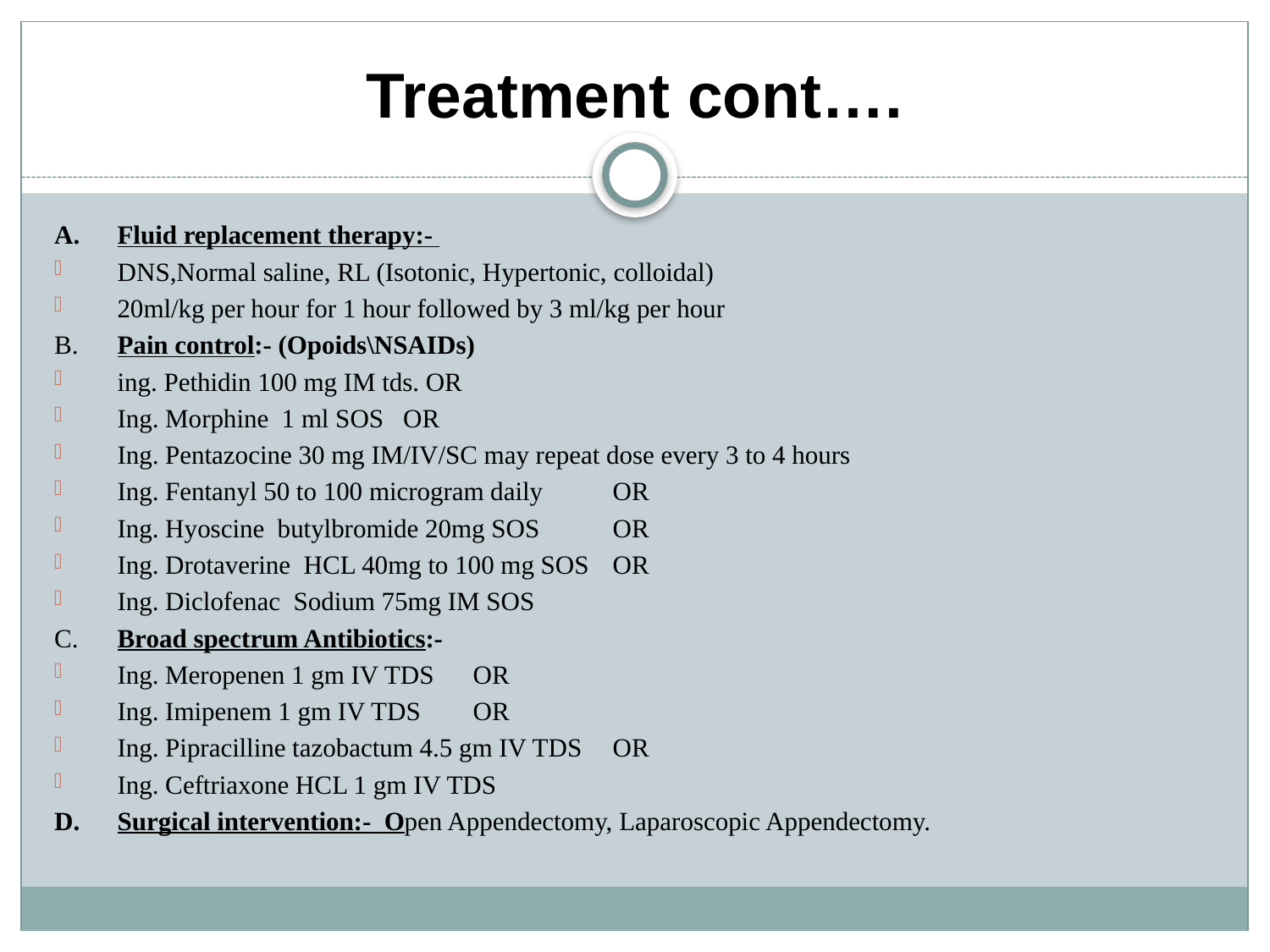

# Treatment cont….
A.	Fluid replacement therapy:-
DNS,Normal saline, RL (Isotonic, Hypertonic, colloidal)
20ml/kg per hour for 1 hour followed by 3 ml/kg per hour
B.	Pain control:- (Opoids\NSAIDs)
ing. Pethidin 100 mg IM tds. OR
Ing. Morphine  1 ml SOS 	 OR
Ing. Pentazocine 30 mg IM/IV/SC may repeat dose every 3 to 4 hours
Ing. Fentanyl 50 to 100 microgram daily	 OR
Ing. Hyoscine  butylbromide 20mg SOS		 OR
Ing. Drotaverine  HCL 40mg to 100 mg SOS	 OR
Ing. Diclofenac  Sodium 75mg IM SOS
C.	Broad spectrum Antibiotics:-
Ing. Meropenen 1 gm IV TDS			 OR
Ing. Imipenem 1 gm IV TDS			 OR
Ing. Pipracilline tazobactum 4.5 gm IV TDS	 OR
Ing. Ceftriaxone HCL 1 gm IV TDS
D. 	Surgical intervention:-  Open Appendectomy, Laparoscopic Appendectomy.